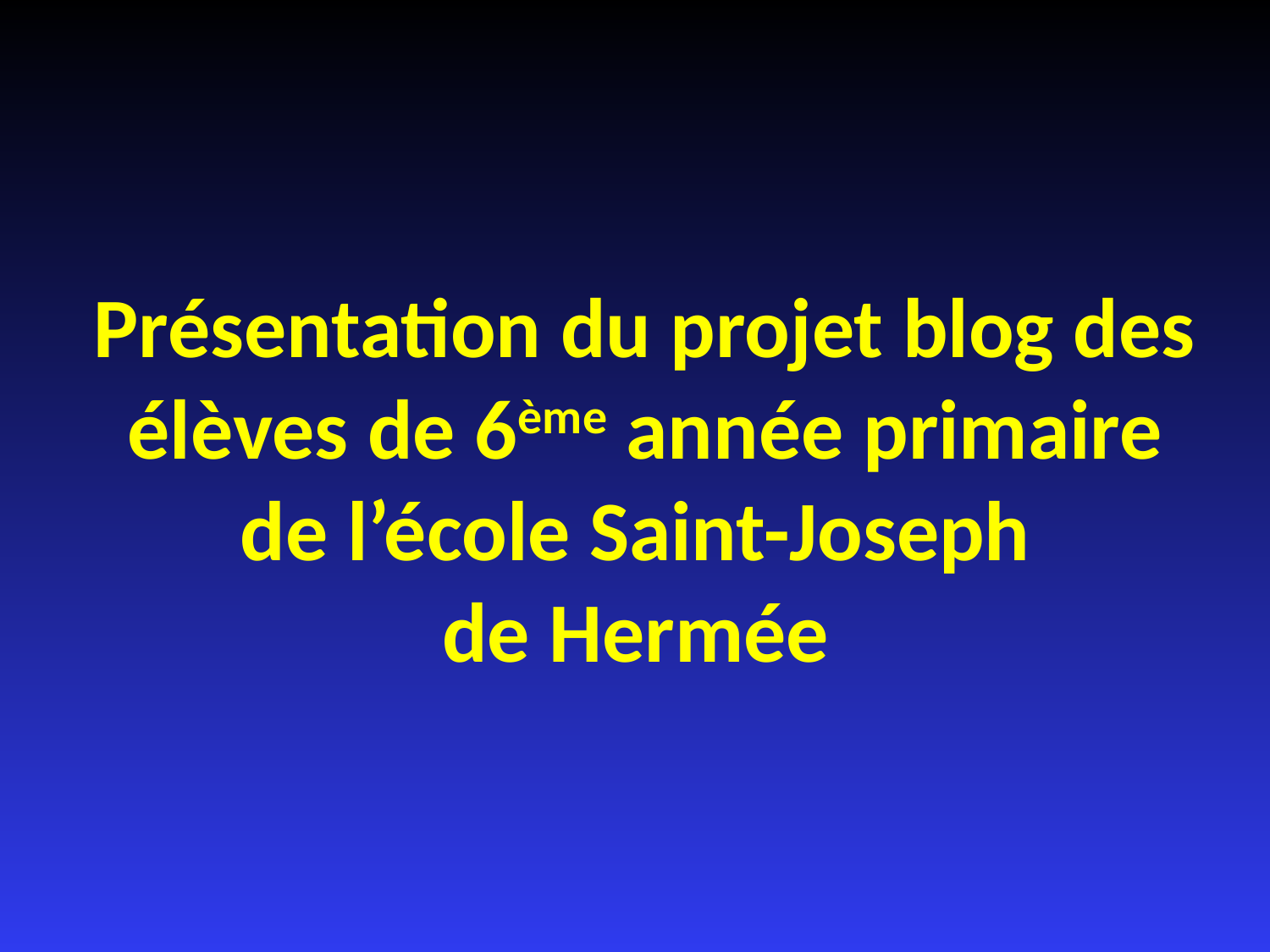

# Présentation du projet blog des élèves de 6ème année primaire de l’école Saint-Joseph de Hermée